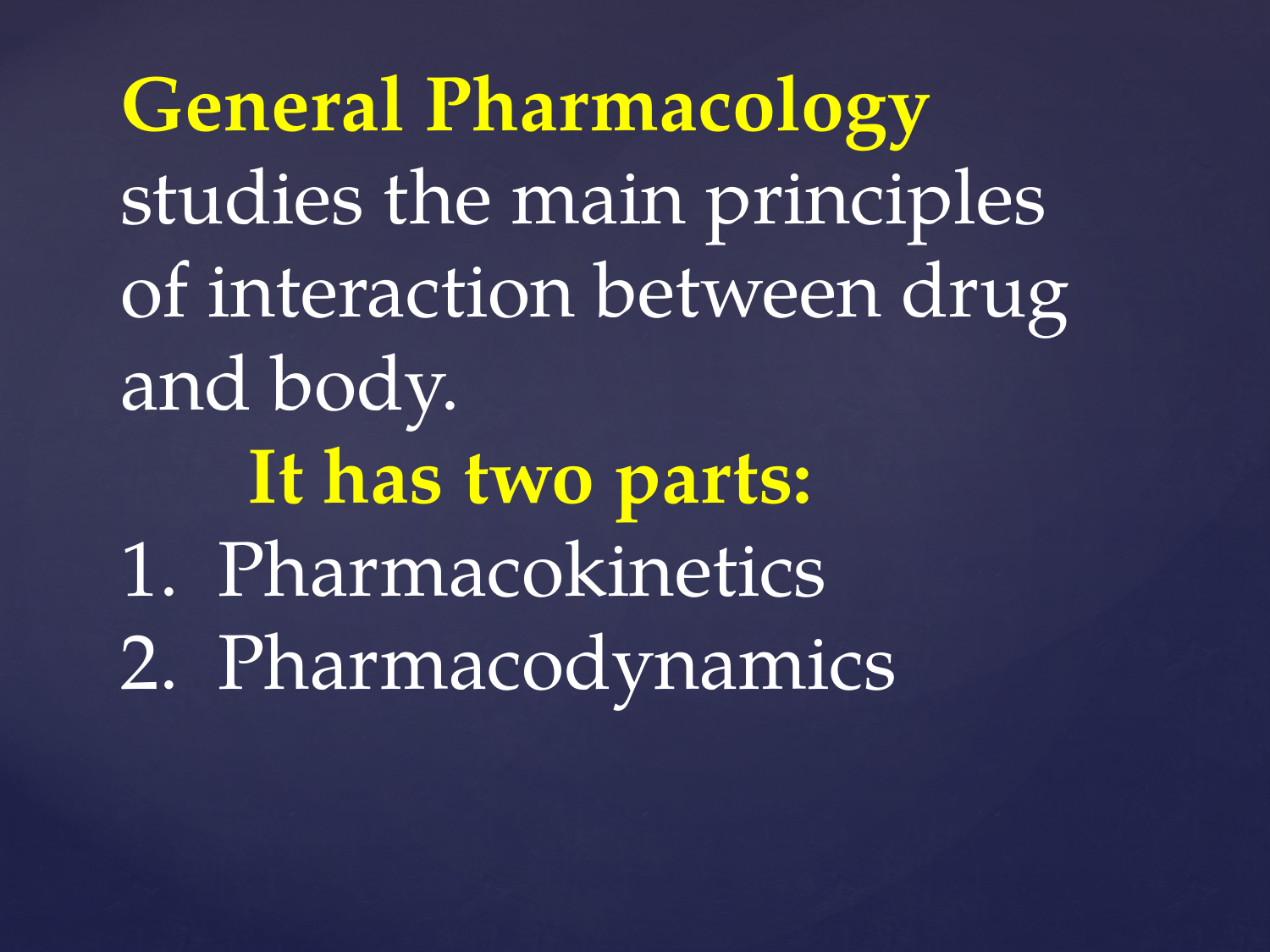

# General Pharmacology studies the main principles of interaction between drug and body. It has two parts: 1.  Pharmacokinetics 2.  Pharmacodynamics